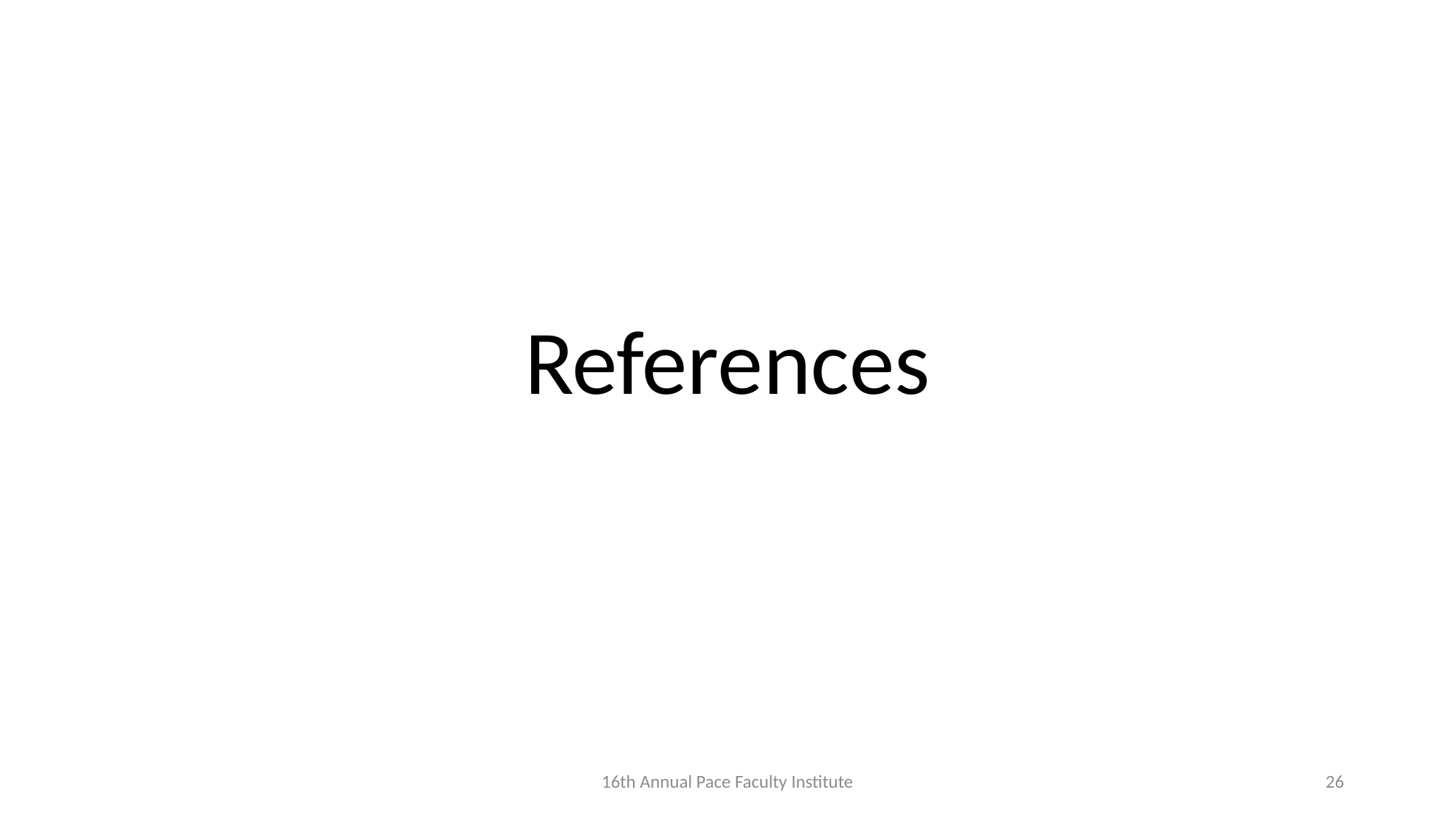

# References

16th Annual Pace Faculty Institute
26